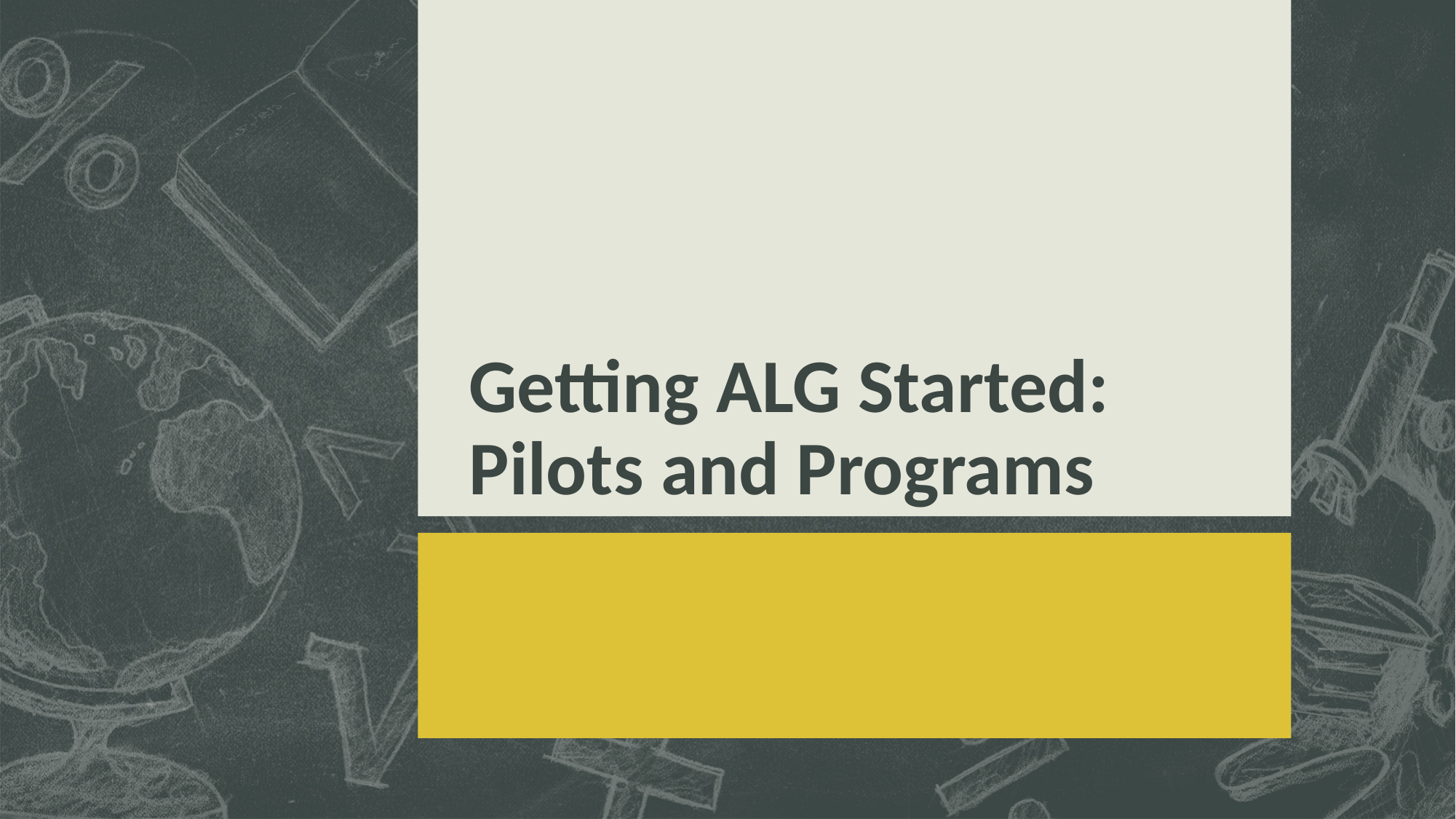

# Getting ALG Started: Pilots and Programs